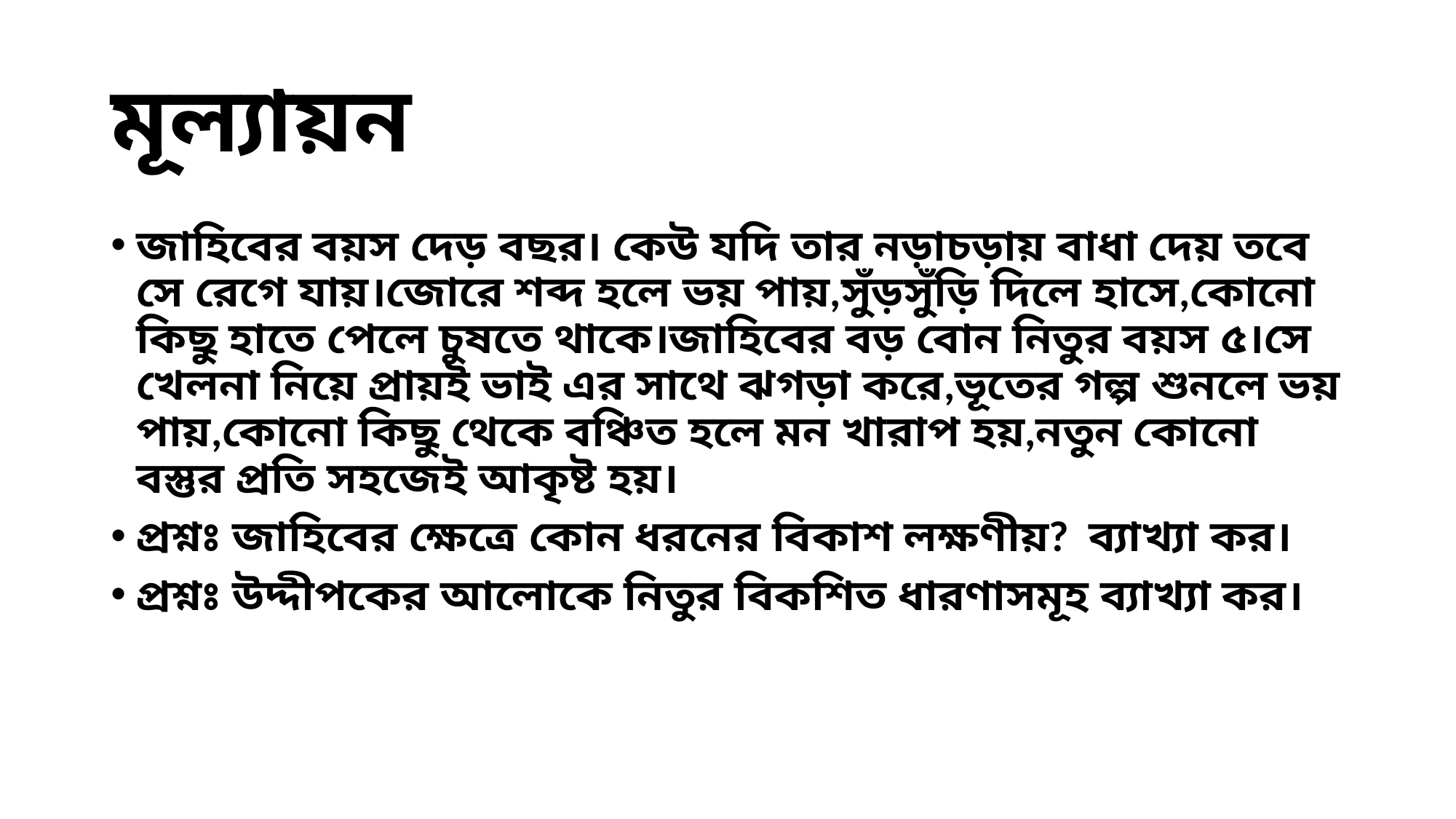

# মূল্যায়ন
জাহিবের বয়স দেড় বছর। কেউ যদি তার নড়াচড়ায় বাধা দেয় তবে সে রেগে যায়।জোরে শব্দ হলে ভয় পায়,সুঁড়সুঁড়ি দিলে হাসে,কোনো কিছু হাতে পেলে চুষতে থাকে।জাহিবের বড় বোন নিতুর বয়স ৫।সে খেলনা নিয়ে প্রায়ই ভাই এর সাথে ঝগড়া করে,ভূতের গল্প শুনলে ভয় পায়,কোনো কিছু থেকে বঞ্চিত হলে মন খারাপ হয়,নতুন কোনো বস্তুর প্রতি সহজেই আকৃষ্ট হয়।
প্রশ্নঃ জাহিবের ক্ষেত্রে কোন ধরনের বিকাশ লক্ষণীয়?  ব্যাখ্যা কর।
প্রশ্নঃ উদ্দীপকের আলোকে নিতুর বিকশিত ধারণাসমূহ ব্যাখ্যা কর।